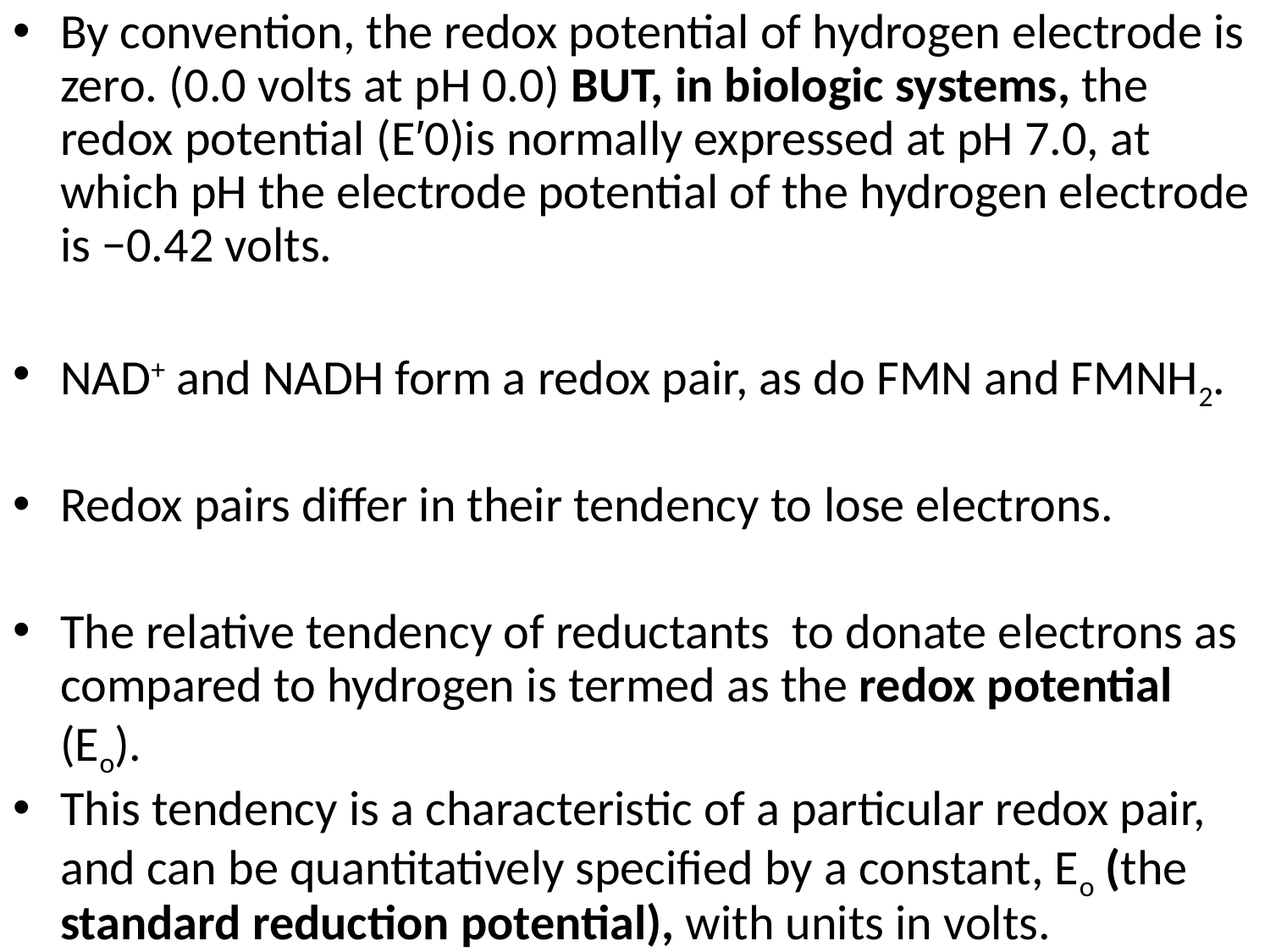

By convention, the redox potential of hydrogen electrode is zero. (0.0 volts at pH 0.0) BUT, in biologic systems, the redox potential (E′0)is normally expressed at pH 7.0, at which pH the electrode potential of the hydrogen electrode is −0.42 volts.

NAD+ and NADH form a redox pair, as do FMN and FMNH2.

Redox pairs differ in their tendency to lose electrons.

The relative tendency of reductants  to donate electrons as compared to hydrogen is termed as the redox potential (Eo).
This tendency is a characteristic of a particular redox pair, and can be quantitatively specified by a constant, Eo (the standard reduction potential), with units in volts.